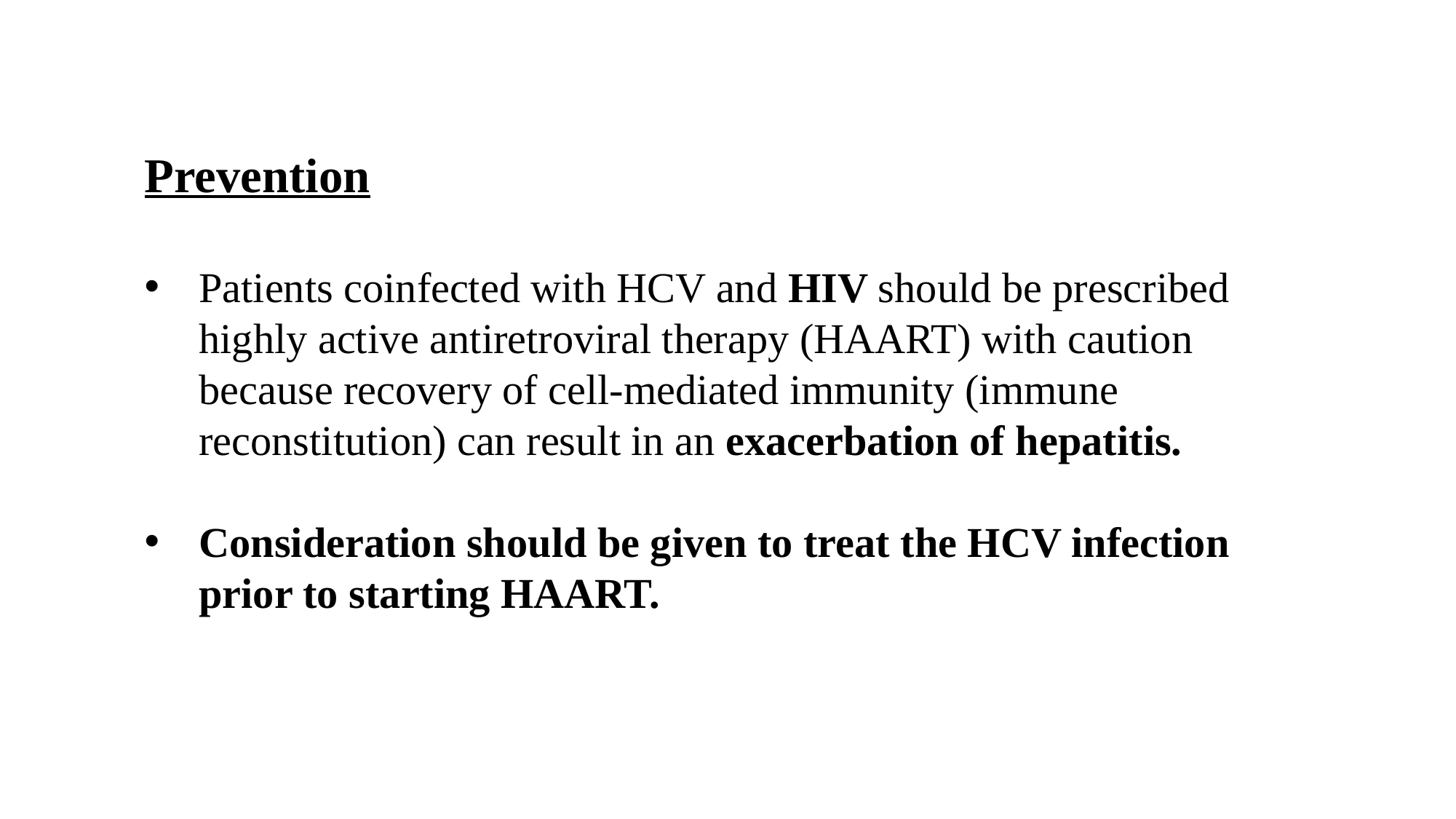

Prevention

Patients coinfected with HCV and HIV should be prescribed highly active antiretroviral therapy (HAART) with caution because recovery of cell-mediated immunity (immune reconstitution) can result in an exacerbation of hepatitis.

Consideration should be given to treat the HCV infection prior to starting HAART.